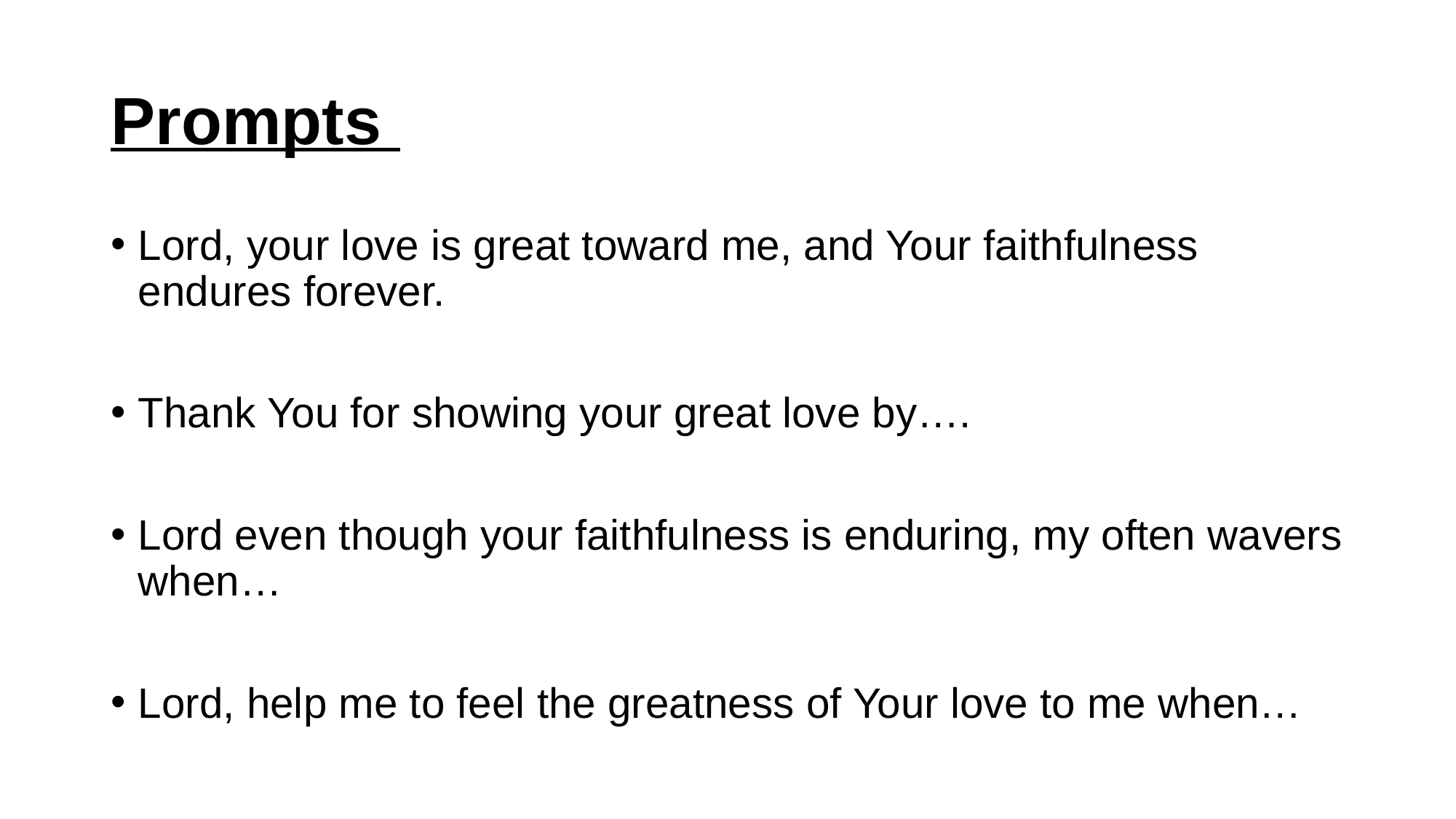

# Prompts
Lord, your love is great toward me, and Your faithfulness endures forever.

Thank You for showing your great love by….

Lord even though your faithfulness is enduring, my often wavers when…

Lord, help me to feel the greatness of Your love to me when…